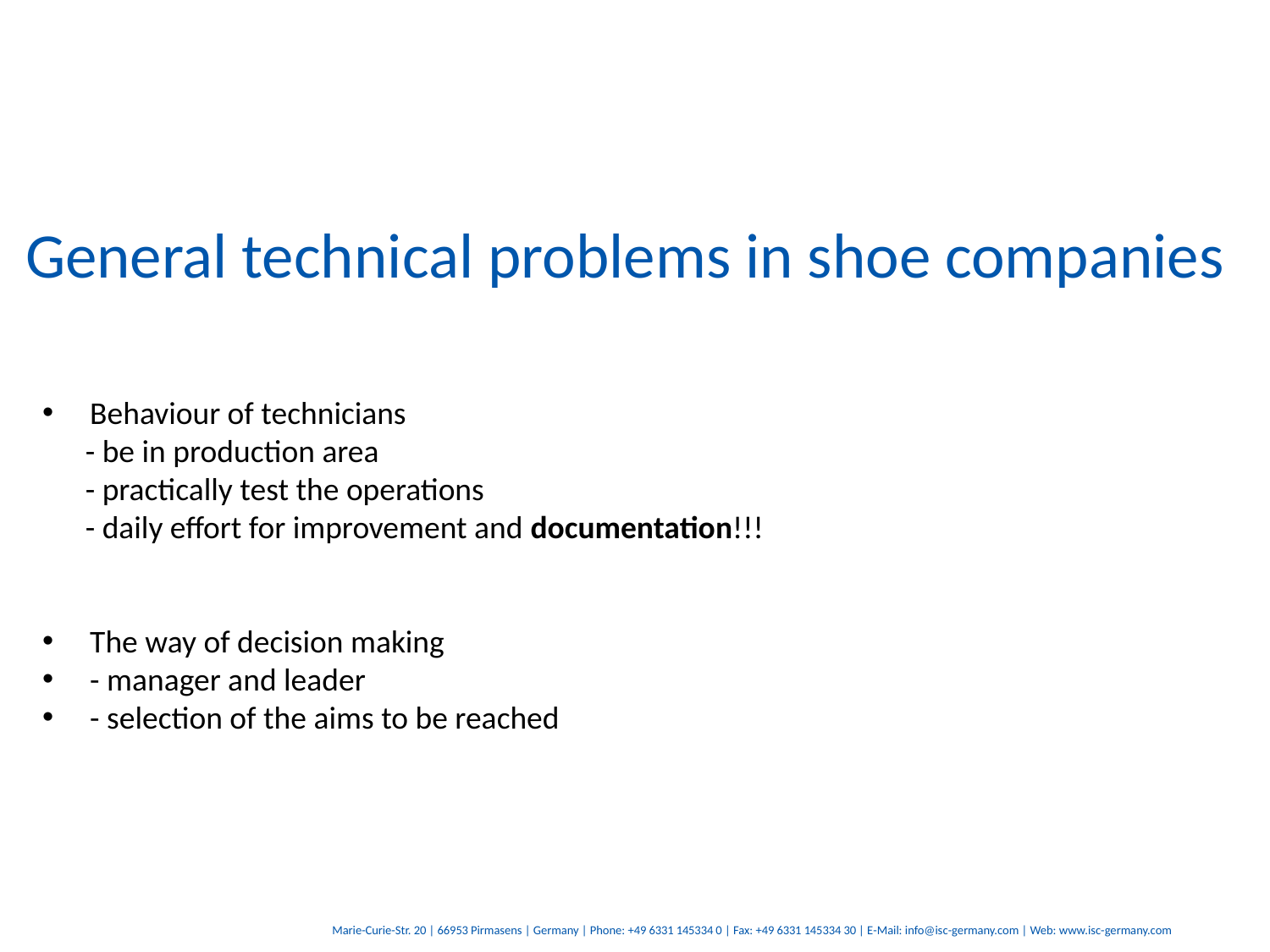

General technical problems in shoe companies

Behaviour of technicians
      - be in production area
      - practically test the operations
      - daily effort for improvement and documentation!!!

The way of decision making
- manager and leader
- selection of the aims to be reached

Marie-Curie-Str. 20 | 66953 Pirmasens | Germany | Phone: +49 6331 145334 0 | Fax: +49 6331 145334 30 | E-Mail: info@isc-germany.com | Web: www.isc-germany.com